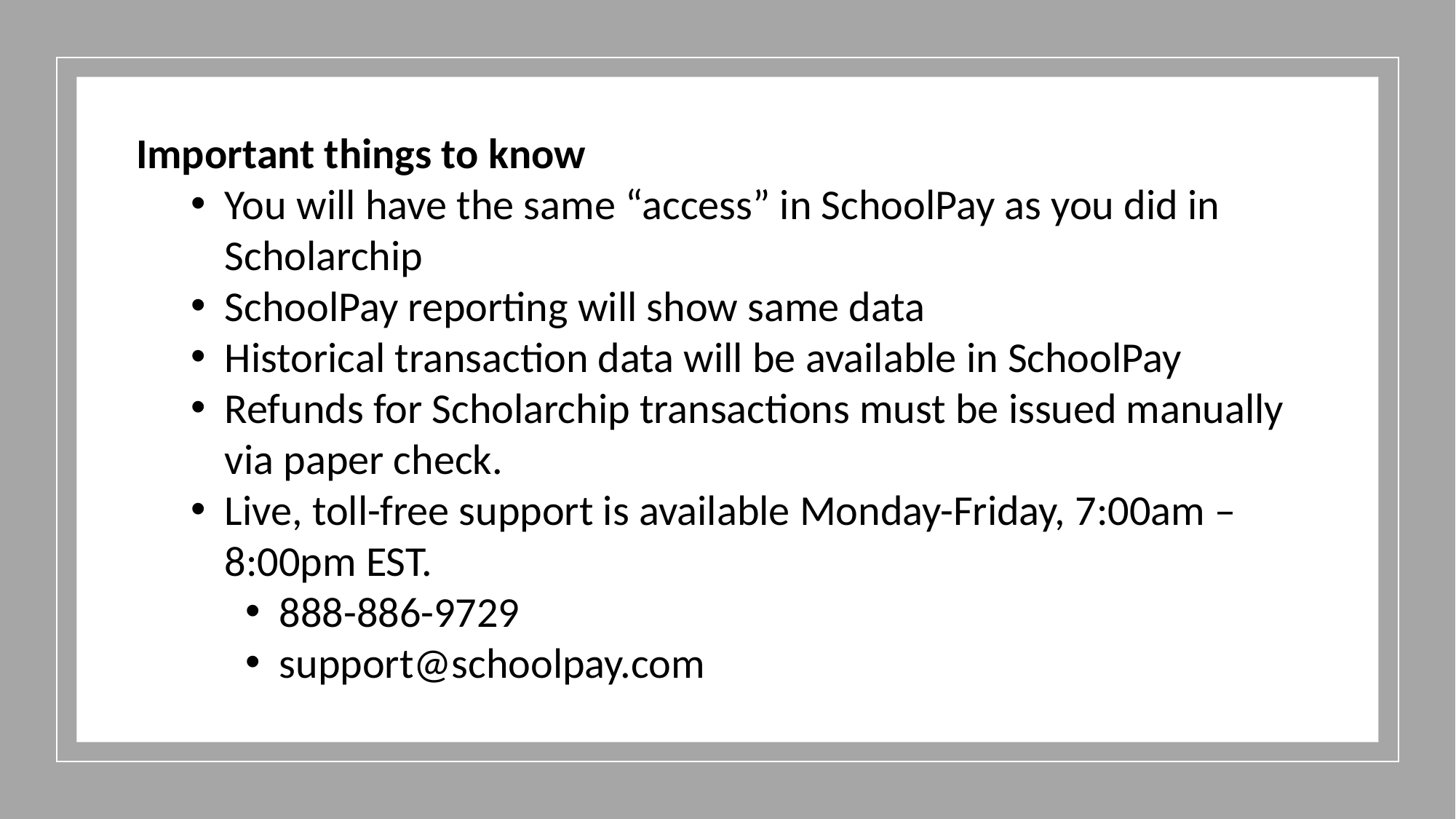

Important things to know
You will have the same “access” in SchoolPay as you did in Scholarchip
SchoolPay reporting will show same data
Historical transaction data will be available in SchoolPay
Refunds for Scholarchip transactions must be issued manually via paper check.
Live, toll-free support is available Monday-Friday, 7:00am – 8:00pm EST.
888-886-9729
support@schoolpay.com